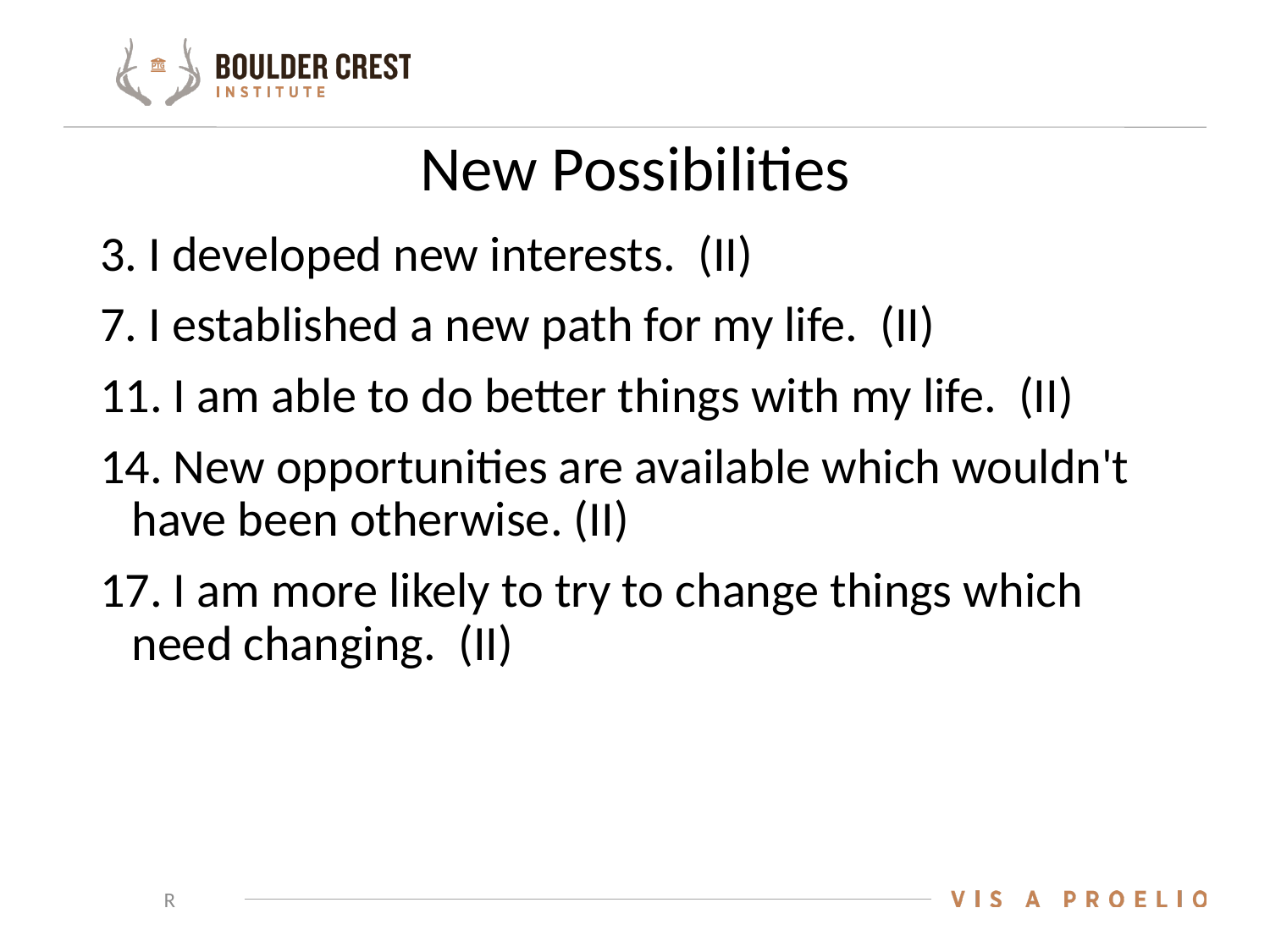

# New Possibilities
3. I developed new interests.  (II)
7. I established a new path for my life.  (II)
11. I am able to do better things with my life.  (II)
14. New opportunities are available which wouldn't have been otherwise. (II)
17. I am more likely to try to change things which need changing.  (II)

R